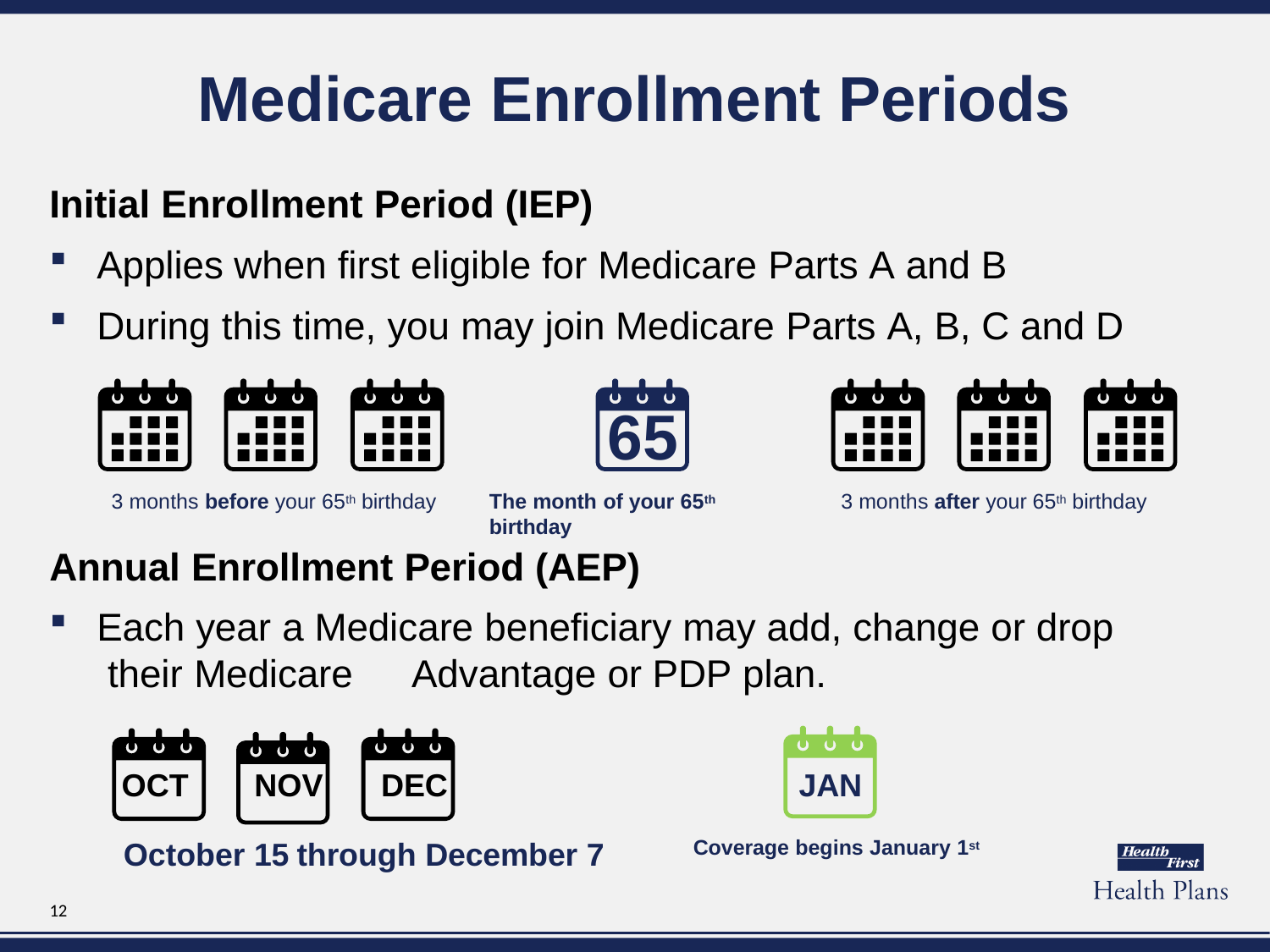

# Medicare Enrollment Periods
Initial Enrollment Period (IEP)
Applies when first eligible for Medicare Parts A and B
During this time, you may join Medicare Parts A, B, C and D

65
The month of your 65th birthday
3 months before your 65th birthday
3 months after your 65th birthday
Annual Enrollment Period (AEP)
Each year a Medicare beneficiary may add, change or drop  their Medicare	Advantage or PDP plan.

OCT	NOV	DEC
October 15 through December 7
JAN
Coverage begins January 1st
12